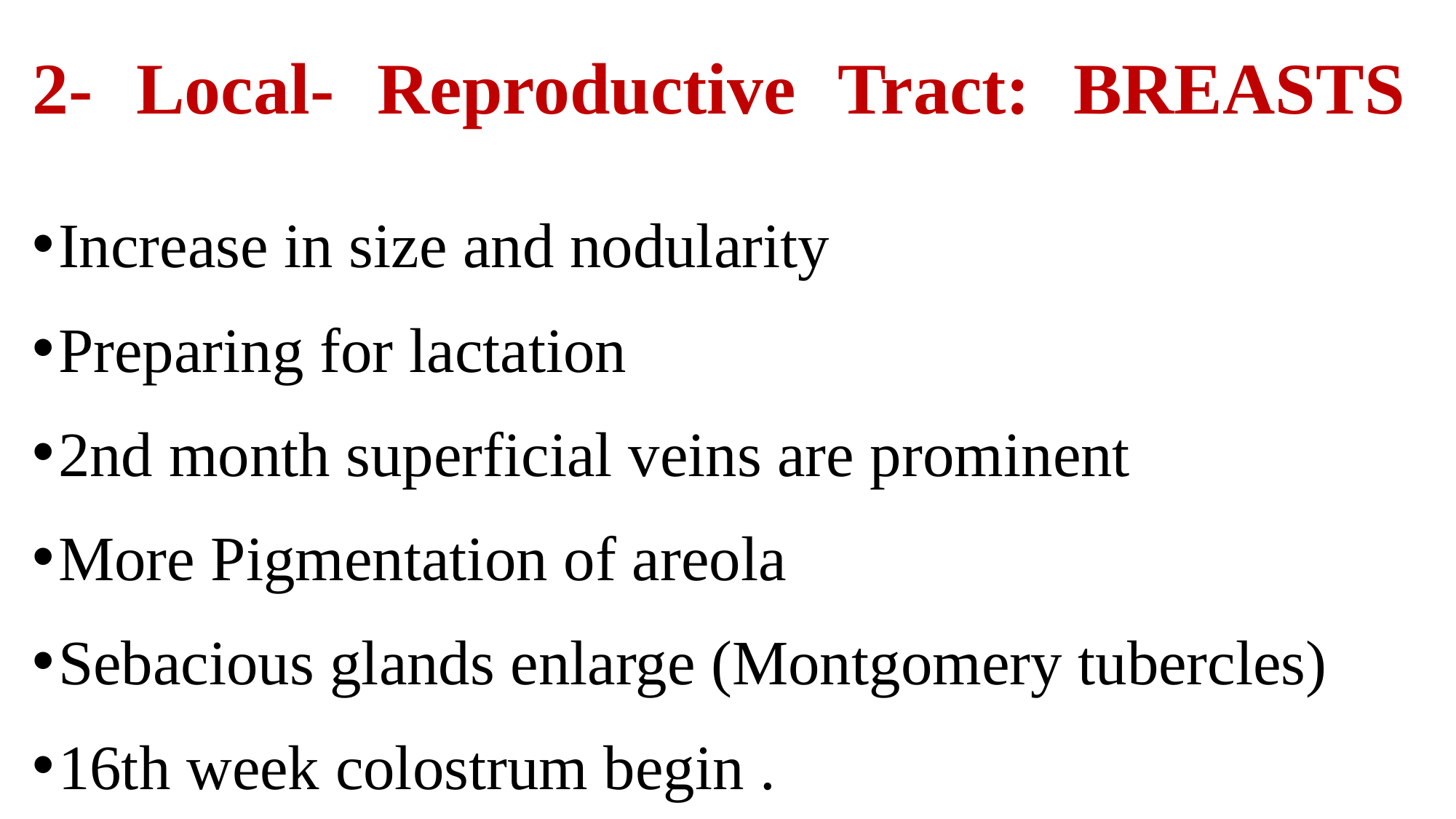

# 2- Local- Reproductive Tract: BREASTS
Increase in size and nodularity
Preparing for lactation
2nd month superficial veins are prominent
More Pigmentation of areola
Sebacious glands enlarge (Montgomery tubercles)
16th week colostrum begin .